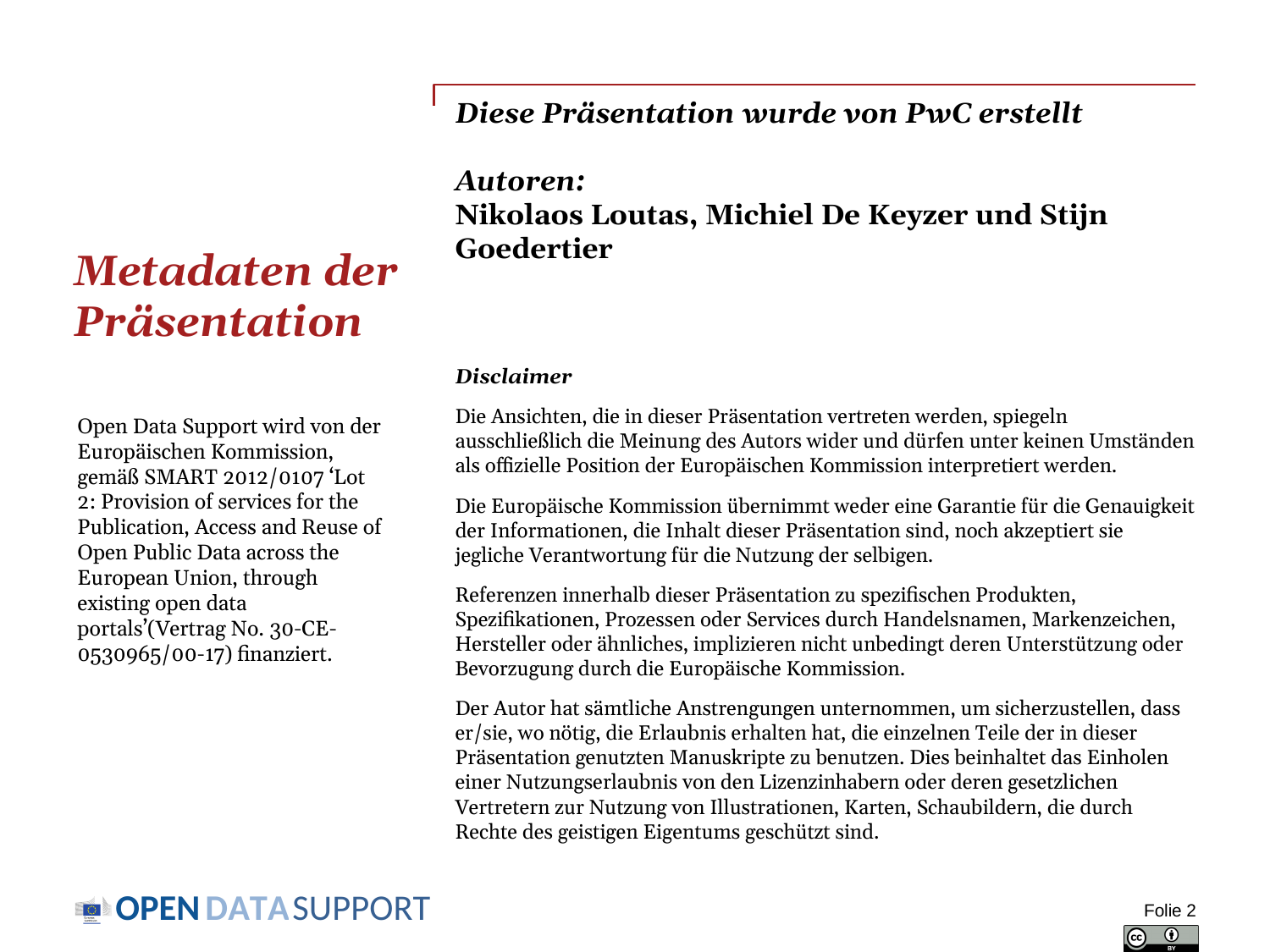

# Diese Präsentation wurde von PwC erstellt Autoren: Nikolaos Loutas, Michiel De Keyzer und Stijn Goedertier
Metadaten der Präsentation

Disclaimer
Die Ansichten, die in dieser Präsentation vertreten werden, spiegeln ausschließlich die Meinung des Autors wider und dürfen unter keinen Umständen als offizielle Position der Europäischen Kommission interpretiert werden.
Die Europäische Kommission übernimmt weder eine Garantie für die Genauigkeit der Informationen, die Inhalt dieser Präsentation sind, noch akzeptiert sie jegliche Verantwortung für die Nutzung der selbigen.
Referenzen innerhalb dieser Präsentation zu spezifischen Produkten, Spezifikationen, Prozessen oder Services durch Handelsnamen, Markenzeichen, Hersteller oder ähnliches, implizieren nicht unbedingt deren Unterstützung oder Bevorzugung durch die Europäische Kommission.
Der Autor hat sämtliche Anstrengungen unternommen, um sicherzustellen, dass er/sie, wo nötig, die Erlaubnis erhalten hat, die einzelnen Teile der in dieser Präsentation genutzten Manuskripte zu benutzen. Dies beinhaltet das Einholen einer Nutzungserlaubnis von den Lizenzinhabern oder deren gesetzlichen Vertretern zur Nutzung von Illustrationen, Karten, Schaubildern, die durch Rechte des geistigen Eigentums geschützt sind.
Open Data Support wird von der Europäischen Kommission, gemäß SMART 2012/0107 ‘Lot 2: Provision of services for the Publication, Access and Reuse of Open Public Data across the European Union, through existing open data portals’(Vertrag No. 30-CE-0530965/00-17) finanziert.
Folie 2